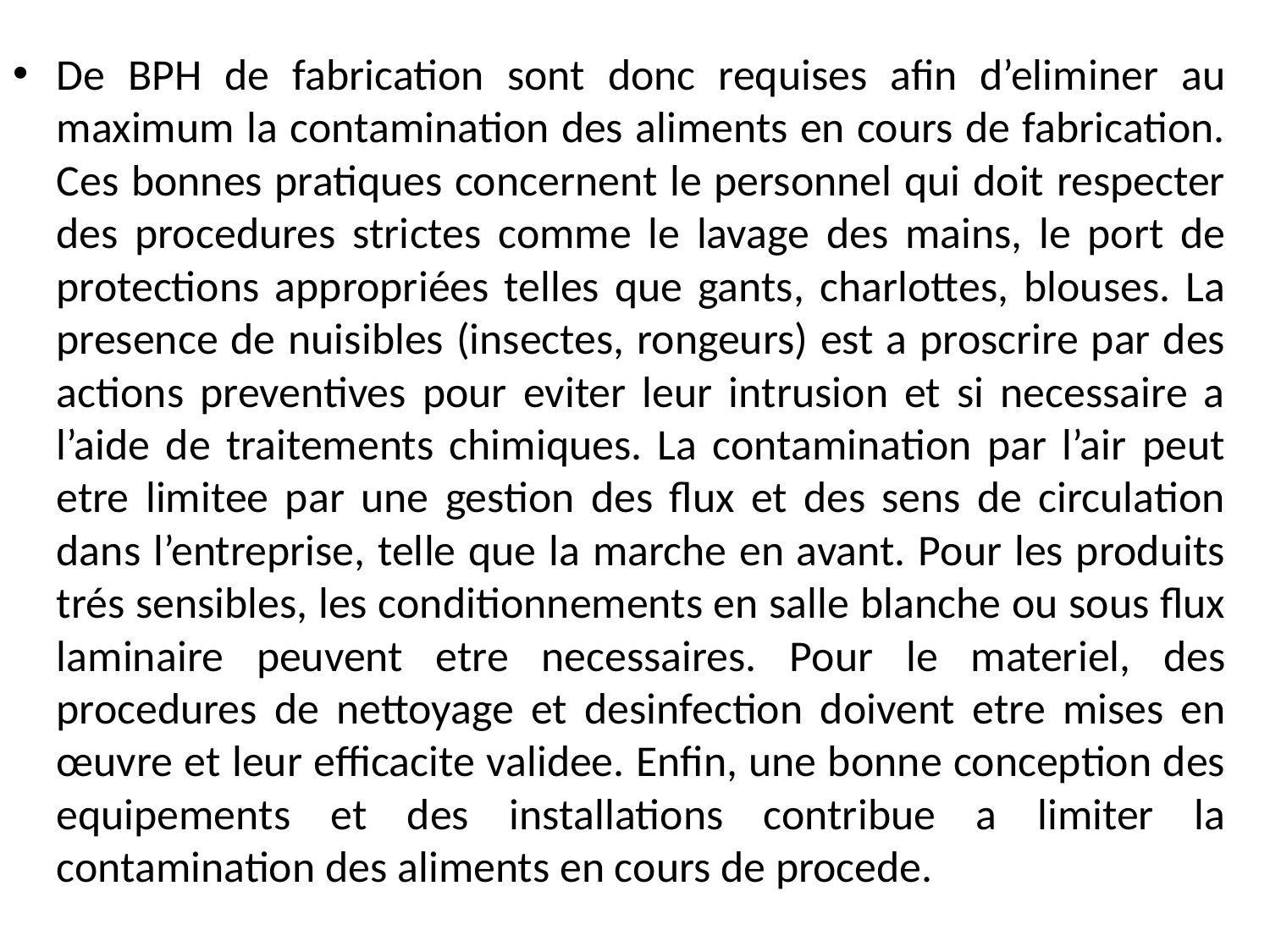

De BPH de fabrication sont donc requises afin d’eliminer au maximum la contamination des aliments en cours de fabrication. Ces bonnes pratiques concernent le personnel qui doit respecter des procedures strictes comme le lavage des mains, le port de protections appropriées telles que gants, charlottes, blouses. La presence de nuisibles (insectes, rongeurs) est a proscrire par des actions preventives pour eviter leur intrusion et si necessaire a l’aide de traitements chimiques. La contamination par l’air peut etre limitee par une gestion des flux et des sens de circulation dans l’entreprise, telle que la marche en avant. Pour les produits trés sensibles, les conditionnements en salle blanche ou sous flux laminaire peuvent etre necessaires. Pour le materiel, des procedures de nettoyage et desinfection doivent etre mises en œuvre et leur efficacite validee. Enfin, une bonne conception des equipements et des installations contribue a limiter la contamination des aliments en cours de procede.